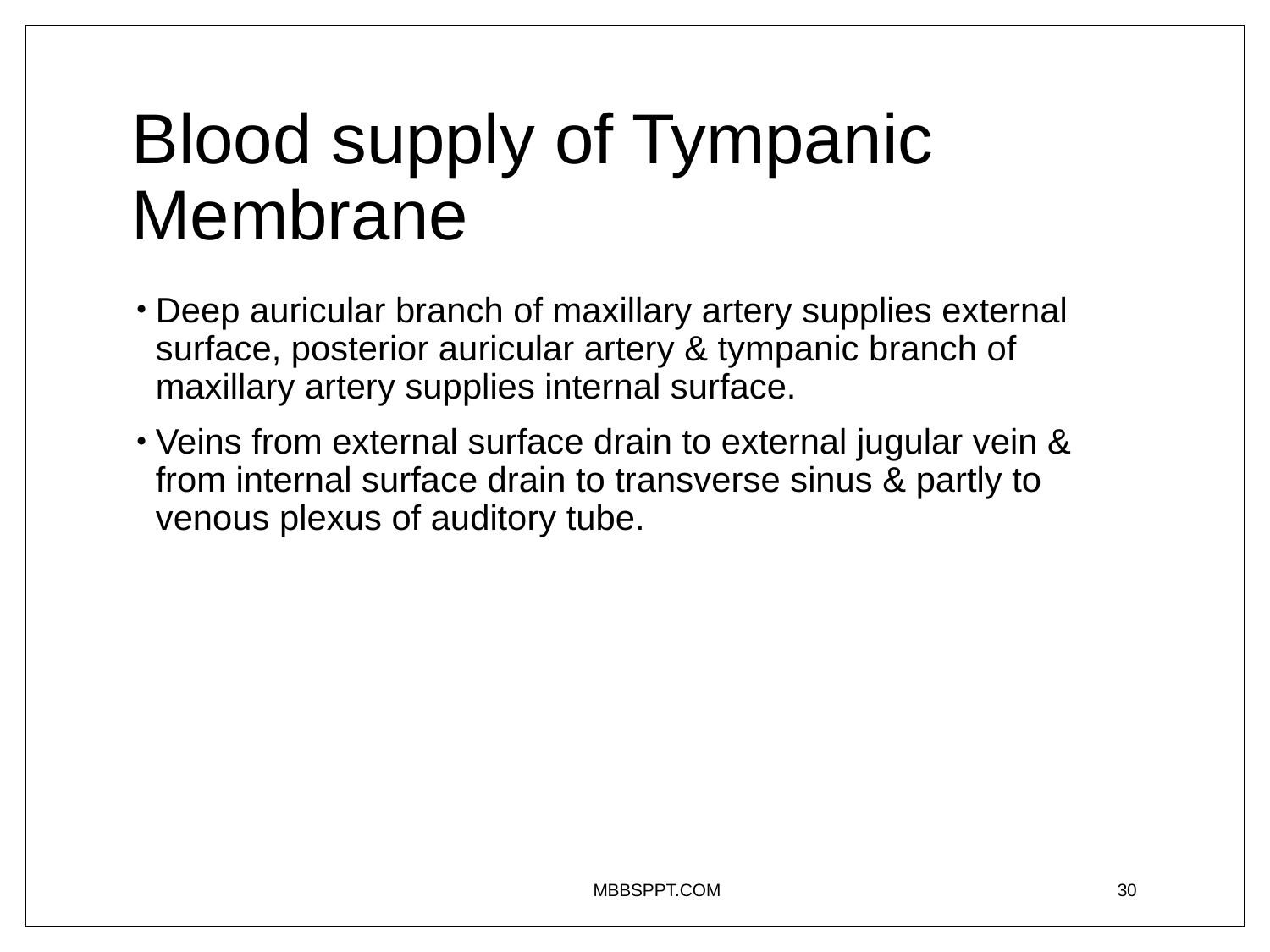

# Blood supply of Tympanic Membrane
Deep auricular branch of maxillary artery supplies external surface, posterior auricular artery & tympanic branch of maxillary artery supplies internal surface.
Veins from external surface drain to external jugular vein & from internal surface drain to transverse sinus & partly to venous plexus of auditory tube.
MBBSPPT.COM
30